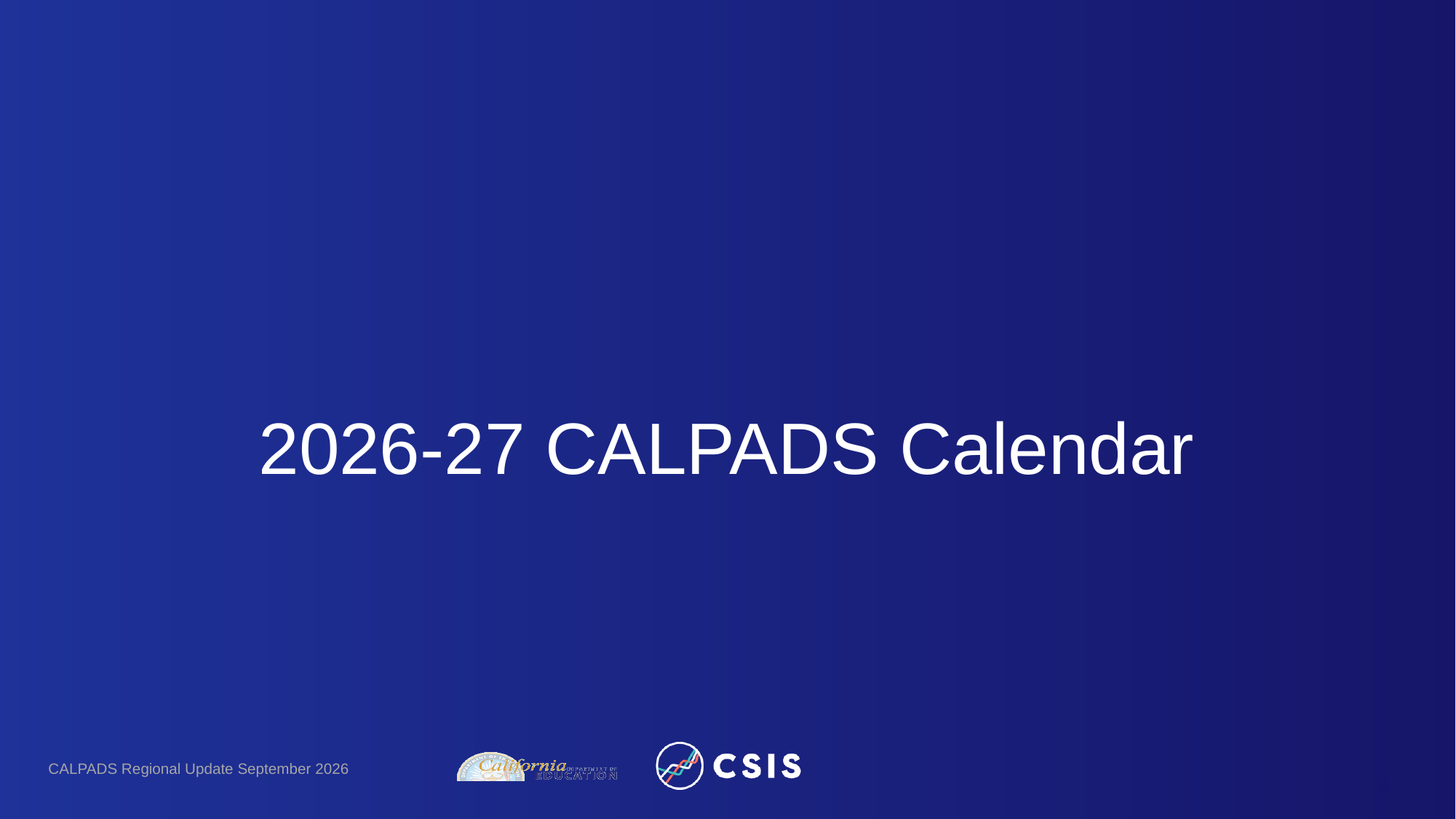

# 2026-27 CALPADS Calendar

CALPADS Regional Update September 2026